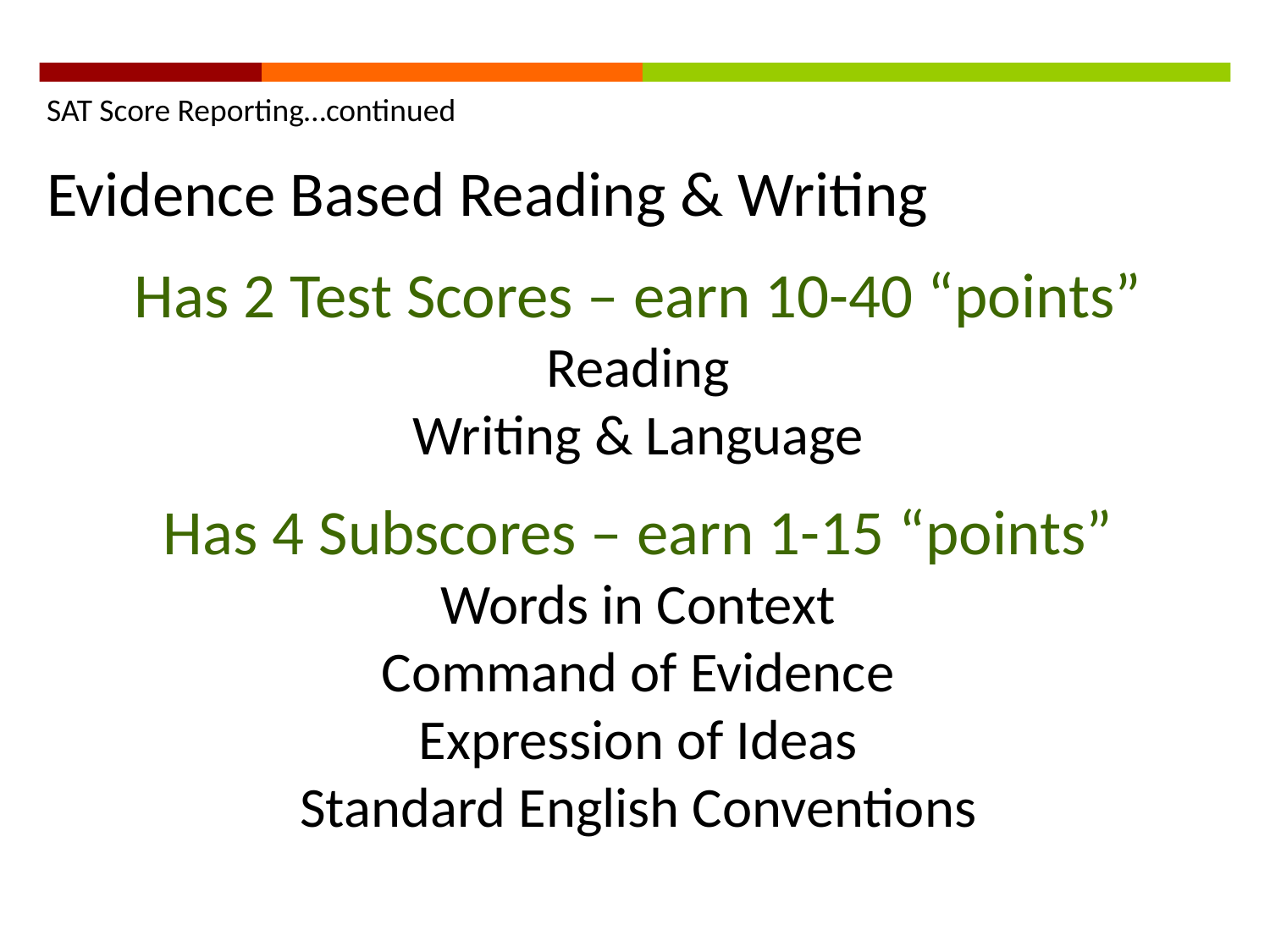

SAT Score Reporting…continued

Evidence Based Reading & Writing

Has 2 Test Scores – earn 10-40 “points”
Reading
Writing & Language

Has 4 Subscores – earn 1-15 “points”
Words in Context
Command of Evidence
Expression of Ideas
Standard English Conventions